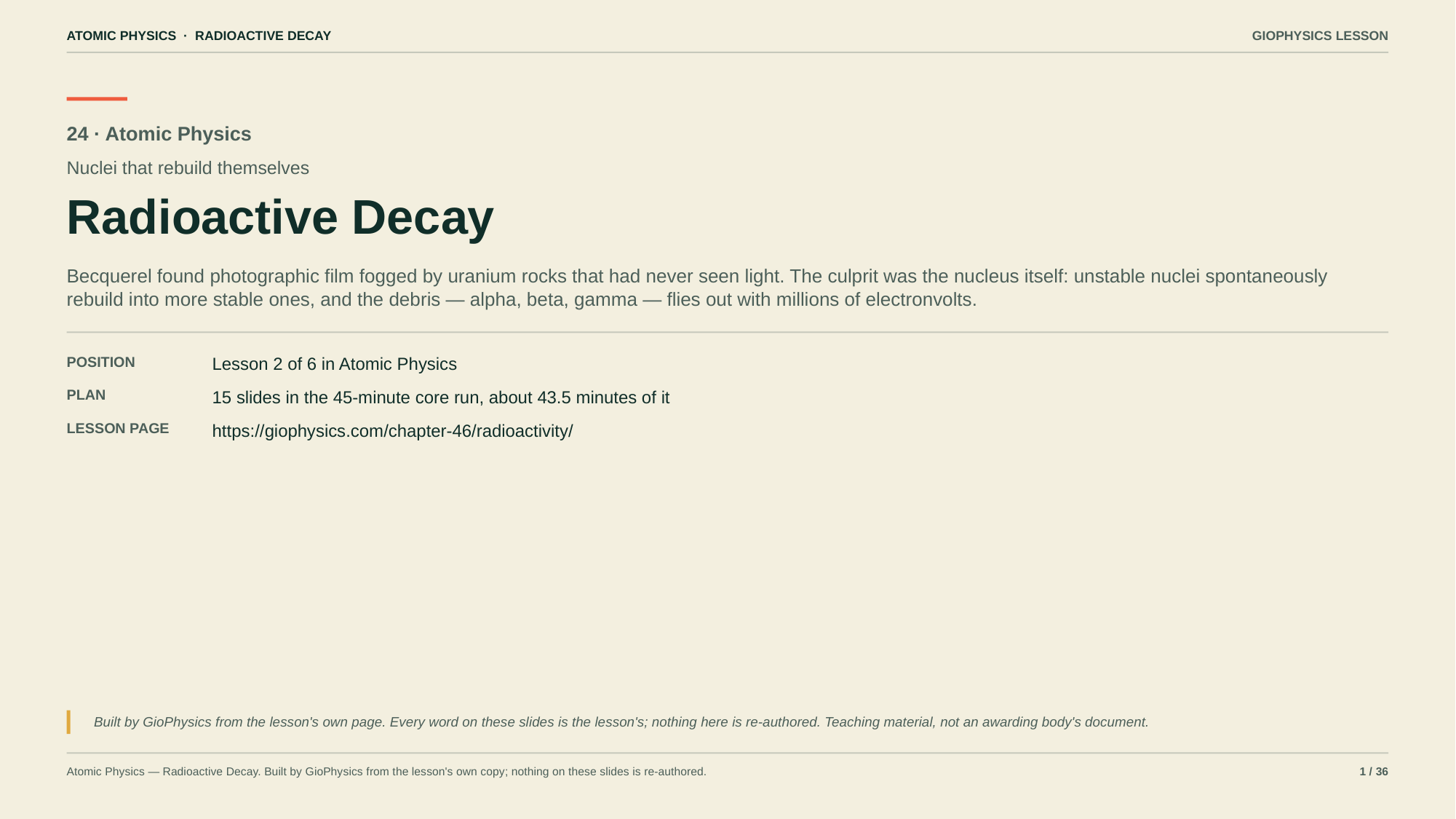

ATOMIC PHYSICS  ·  RADIOACTIVE DECAY
GIOPHYSICS LESSON

24 · Atomic Physics
Nuclei that rebuild themselves
Radioactive Decay
Becquerel found photographic film fogged by uranium rocks that had never seen light. The culprit was the nucleus itself: unstable nuclei spontaneously rebuild into more stable ones, and the debris — alpha, beta, gamma — flies out with millions of electronvolts.

POSITION
Lesson 2 of 6 in Atomic Physics
PLAN
15 slides in the 45-minute core run, about 43.5 minutes of it
LESSON PAGE
https://giophysics.com/chapter-46/radioactivity/

Built by GioPhysics from the lesson's own page. Every word on these slides is the lesson's; nothing here is re-authored. Teaching material, not an awarding body's document.

Atomic Physics — Radioactive Decay. Built by GioPhysics from the lesson's own copy; nothing on these slides is re-authored.
1 / 36